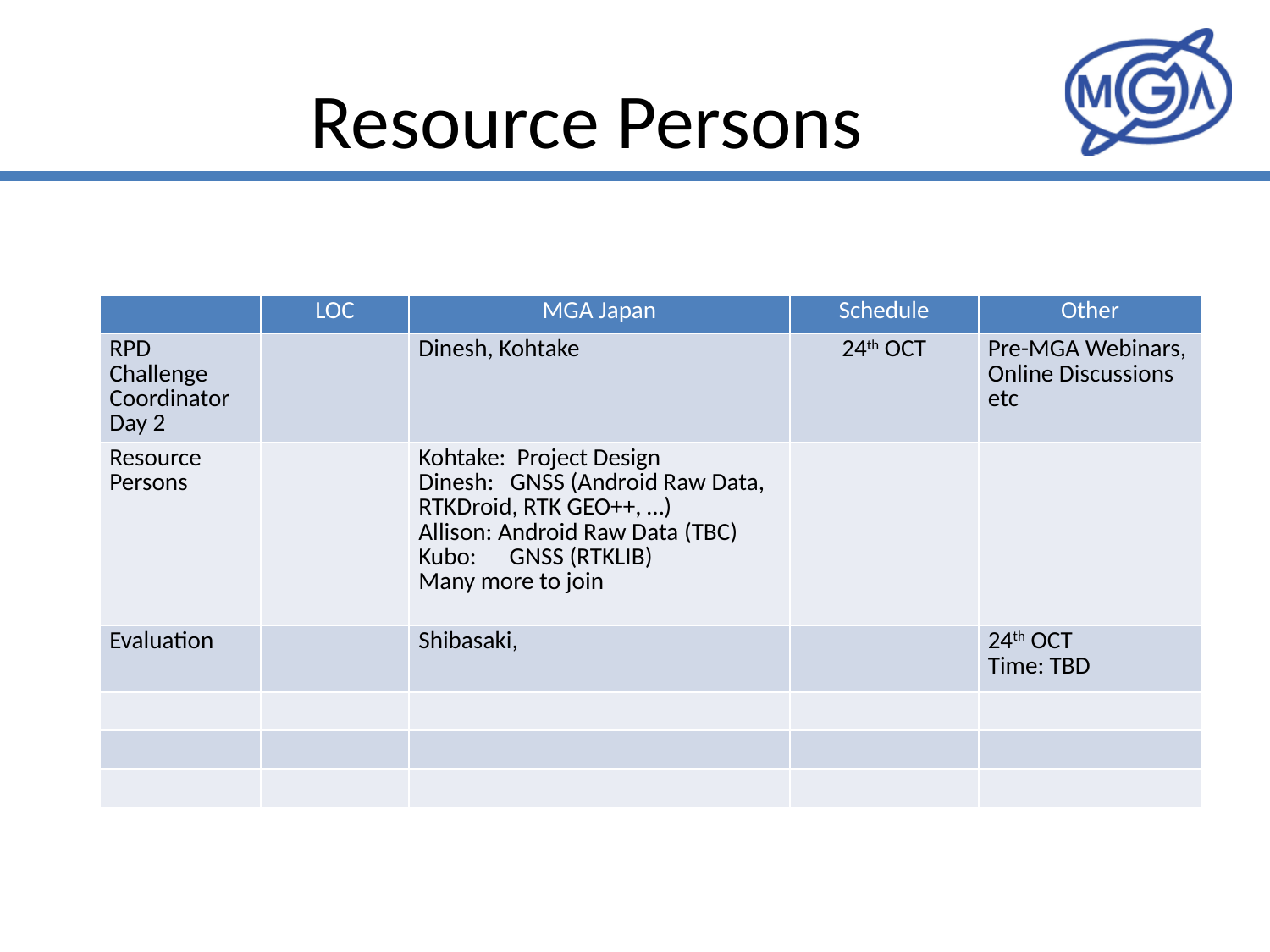

# Resource Persons
|  | LOC | MGA Japan | Schedule | Other |
| --- | --- | --- | --- | --- |
| RPD Challenge Coordinator Day 2 |  | Dinesh, Kohtake | 24th OCT | Pre-MGA Webinars, Online Discussions etc |
| Resource Persons |  | Kohtake: Project Design Dinesh: GNSS (Android Raw Data, RTKDroid, RTK GEO++, …) Allison: Android Raw Data (TBC) Kubo: GNSS (RTKLIB) Many more to join |  |  |
| Evaluation |  | Shibasaki, |  | 24th OCT Time: TBD |
|  |  |  |  |  |
|  |  |  |  |  |
|  |  |  |  |  |